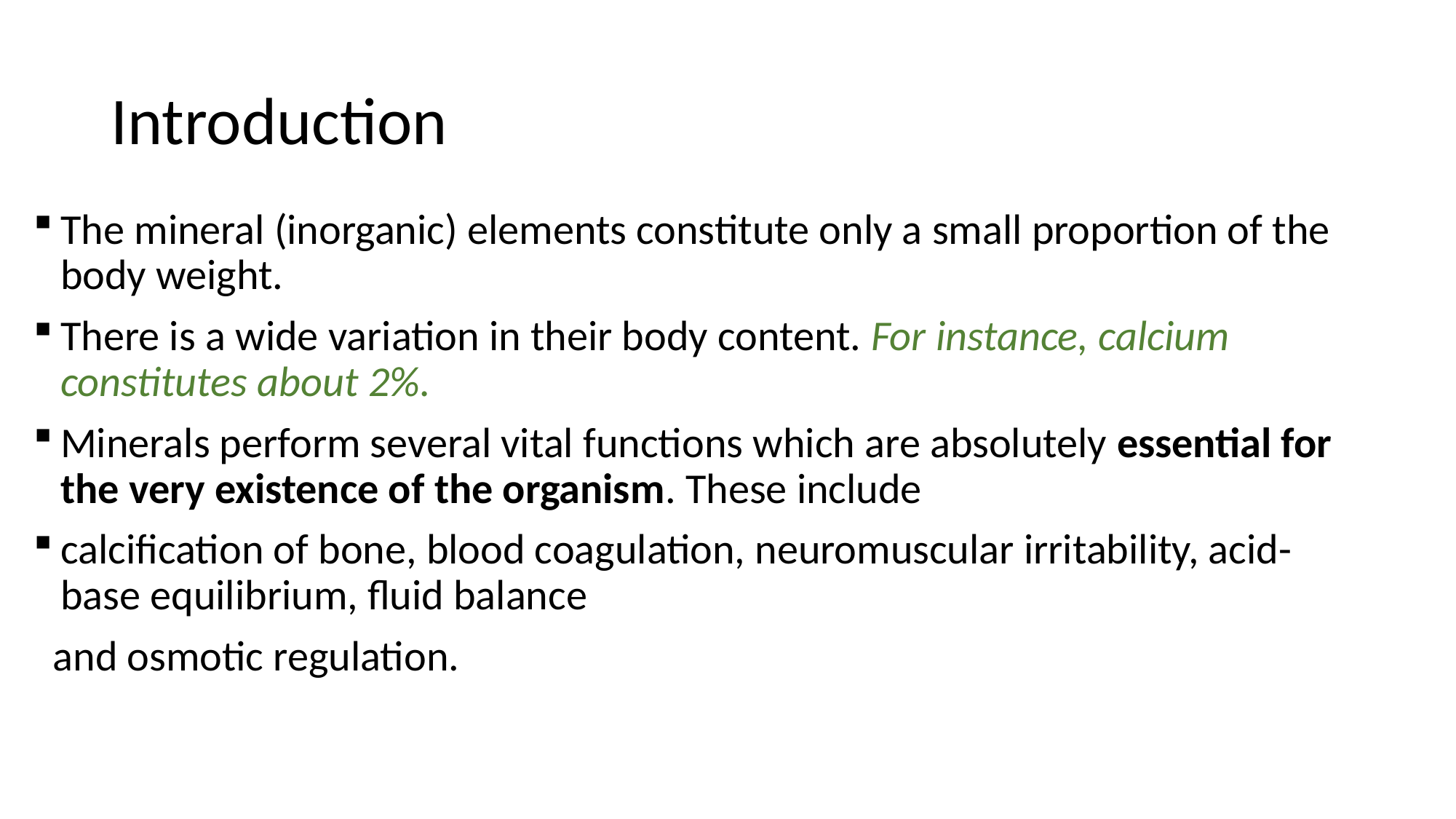

# Introduction
The mineral (inorganic) elements constitute only a small proportion of the body weight.
There is a wide variation in their body content. For instance, calcium constitutes about 2%.
Minerals perform several vital functions which are absolutely essential for the very existence of the organism. These include
calcification of bone, blood coagulation, neuromuscular irritability, acid-base equilibrium, fluid balance
  and osmotic regulation.